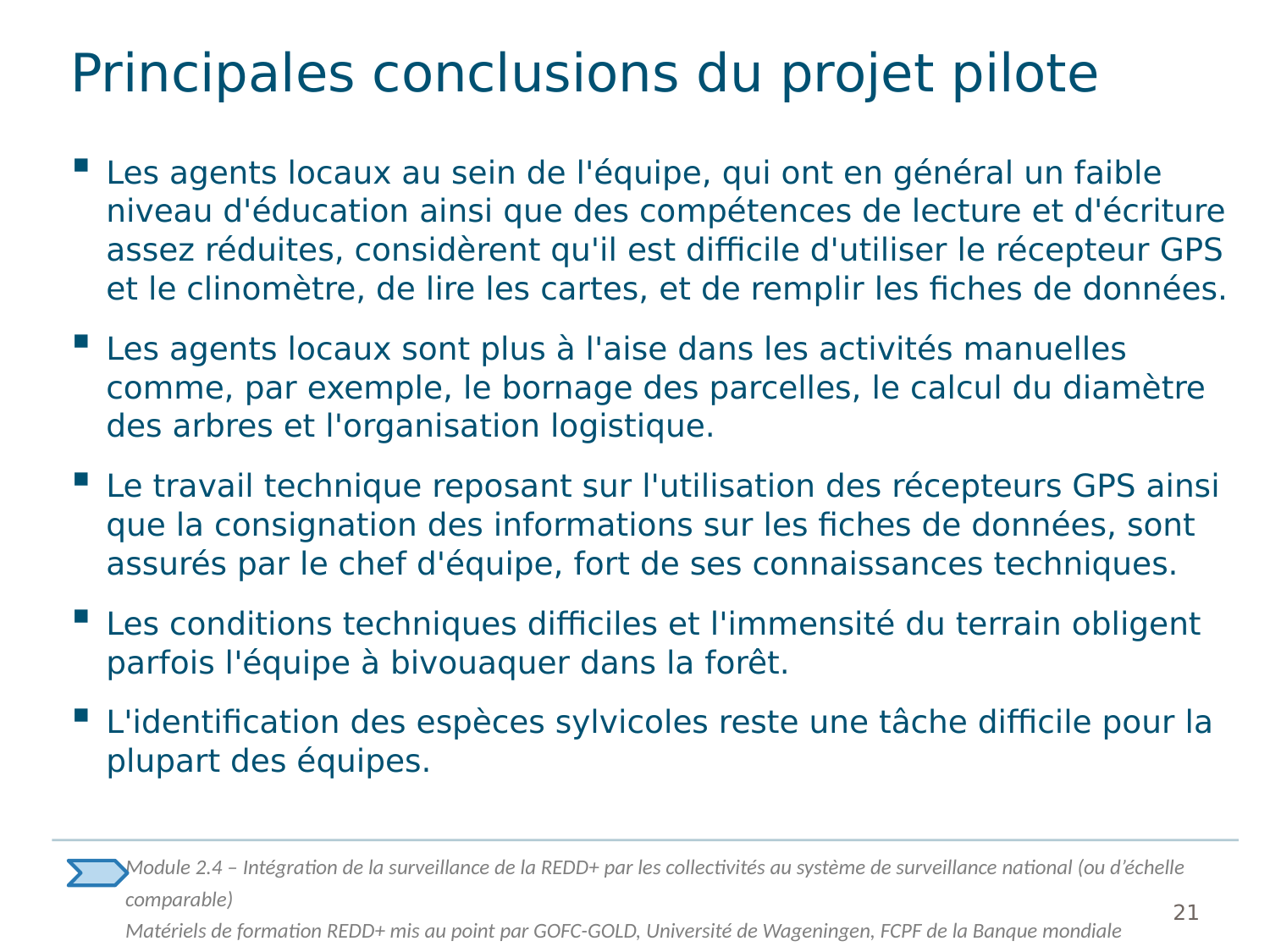

# Principales conclusions du projet pilote
Les agents locaux au sein de l'équipe, qui ont en général un faible niveau d'éducation ainsi que des compétences de lecture et d'écriture assez réduites, considèrent qu'il est difficile d'utiliser le récepteur GPS et le clinomètre, de lire les cartes, et de remplir les fiches de données.
Les agents locaux sont plus à l'aise dans les activités manuelles comme, par exemple, le bornage des parcelles, le calcul du diamètre des arbres et l'organisation logistique.
Le travail technique reposant sur l'utilisation des récepteurs GPS ainsi que la consignation des informations sur les fiches de données, sont assurés par le chef d'équipe, fort de ses connaissances techniques.
Les conditions techniques difficiles et l'immensité du terrain obligent parfois l'équipe à bivouaquer dans la forêt.
L'identification des espèces sylvicoles reste une tâche difficile pour la plupart des équipes.